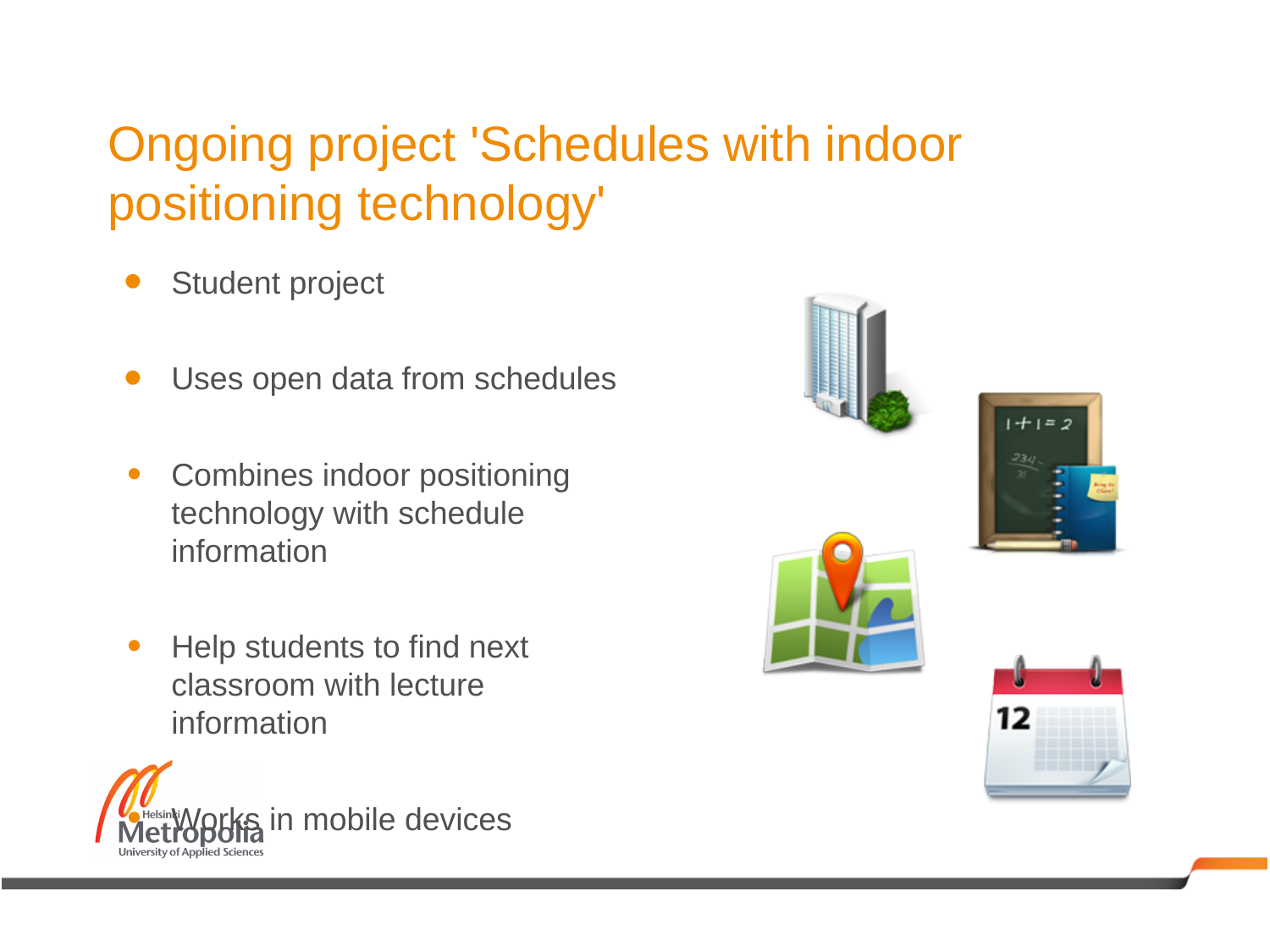

# Ongoing project 'Schedules with indoor positioning technology'
Student project

Uses open data from schedules

Combines indoor positioning technology with schedule information

Help students to find next classroom with lecture information

Works in mobile devices